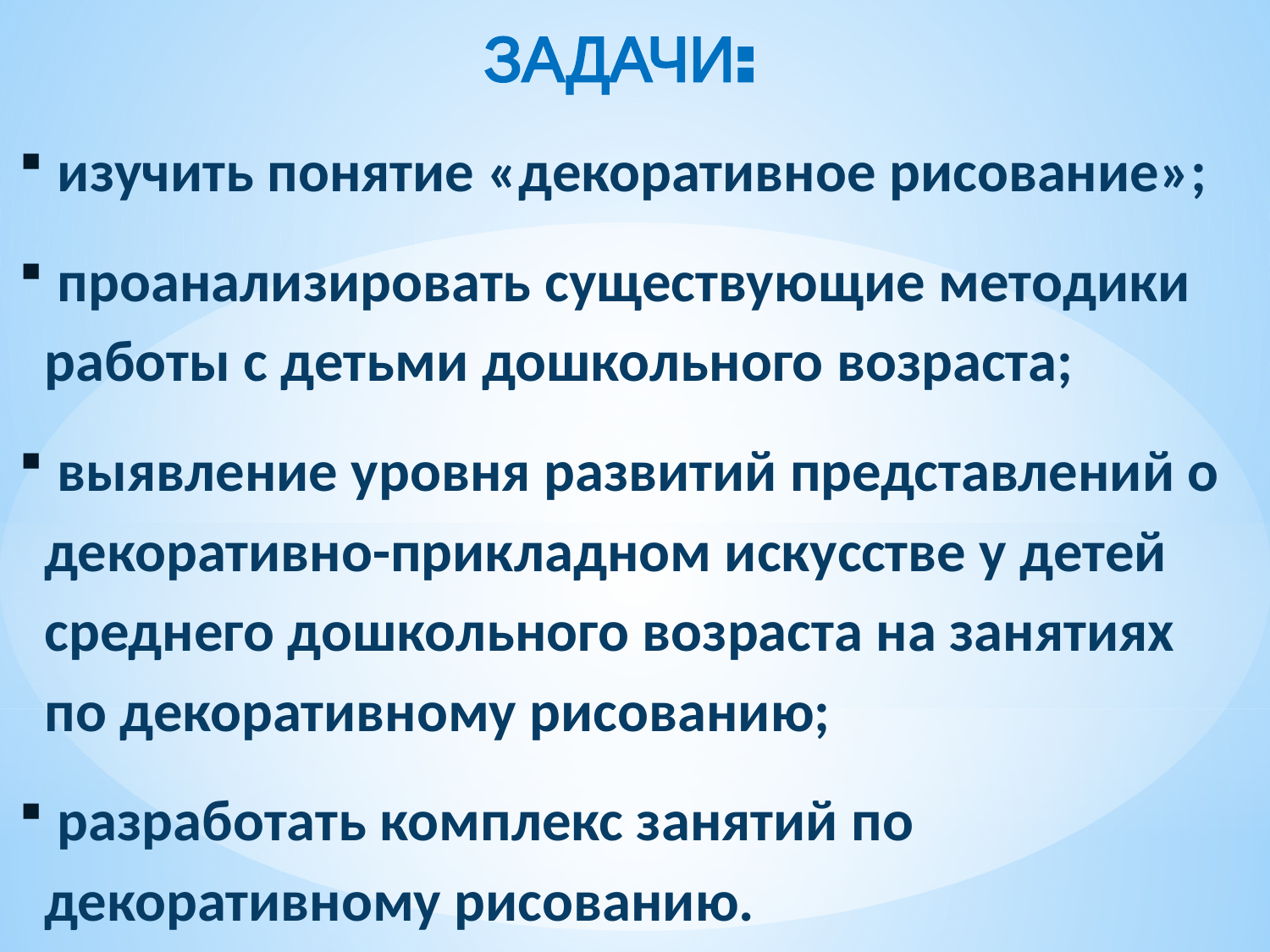

Задачи:
 изучить понятие «декоративное рисование»;
 проанализировать существующие методики  работы с детьми дошкольного возраста;
 выявление уровня развитий представлений о декоративно-прикладном искусстве у детей среднего дошкольного возраста на занятиях по декоративному рисованию;
 разработать комплекс занятий по декоративному рисованию.